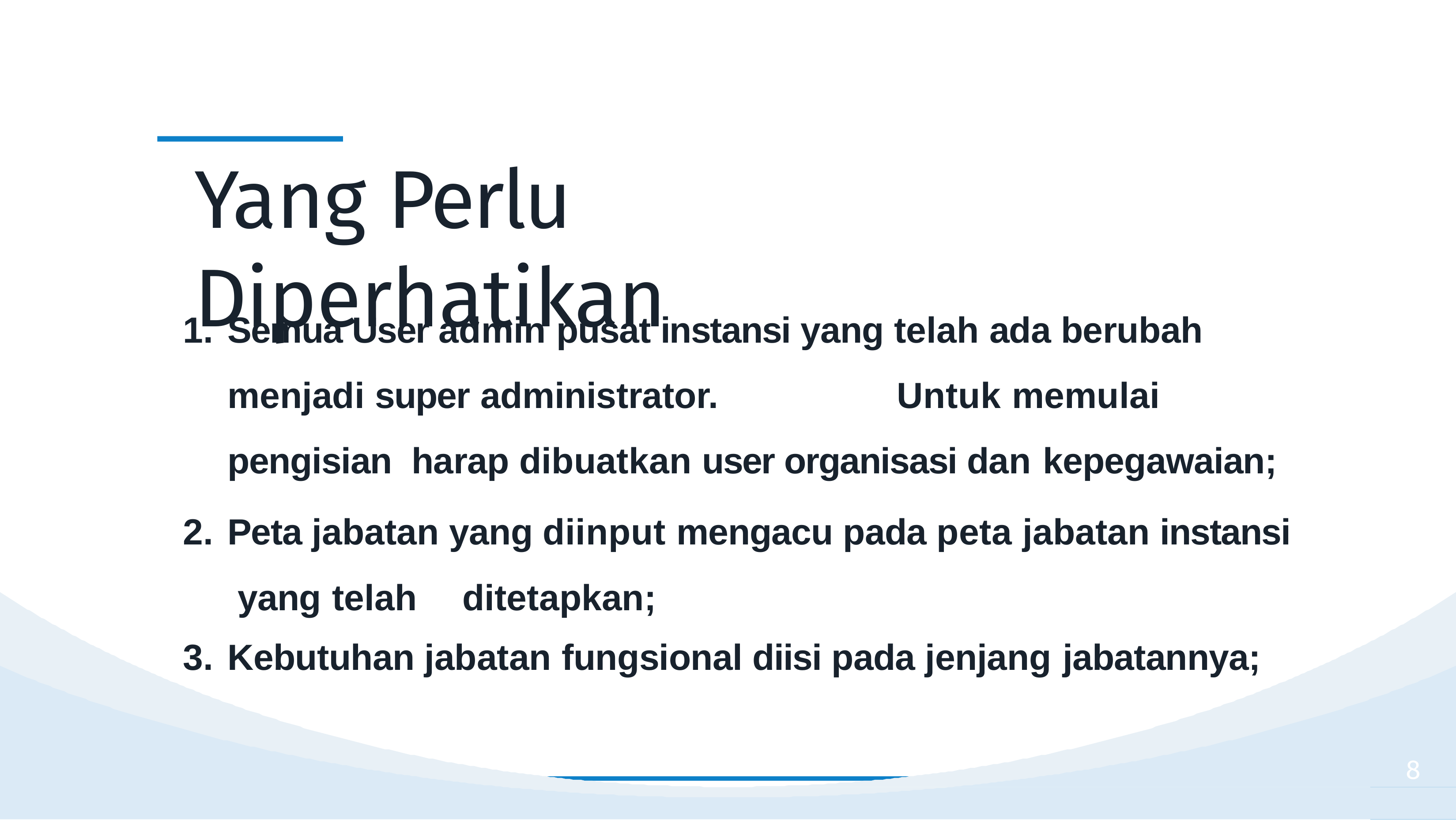

# Yang Perlu Diperhatikan
Semua User admin pusat instansi yang telah ada berubah  menjadi super administrator.	Untuk memulai pengisian  harap dibuatkan user organisasi dan kepegawaian;
Peta jabatan yang diinput mengacu pada peta jabatan instansi  yang telah	ditetapkan;
Kebutuhan jabatan fungsional diisi pada jenjang jabatannya;

8